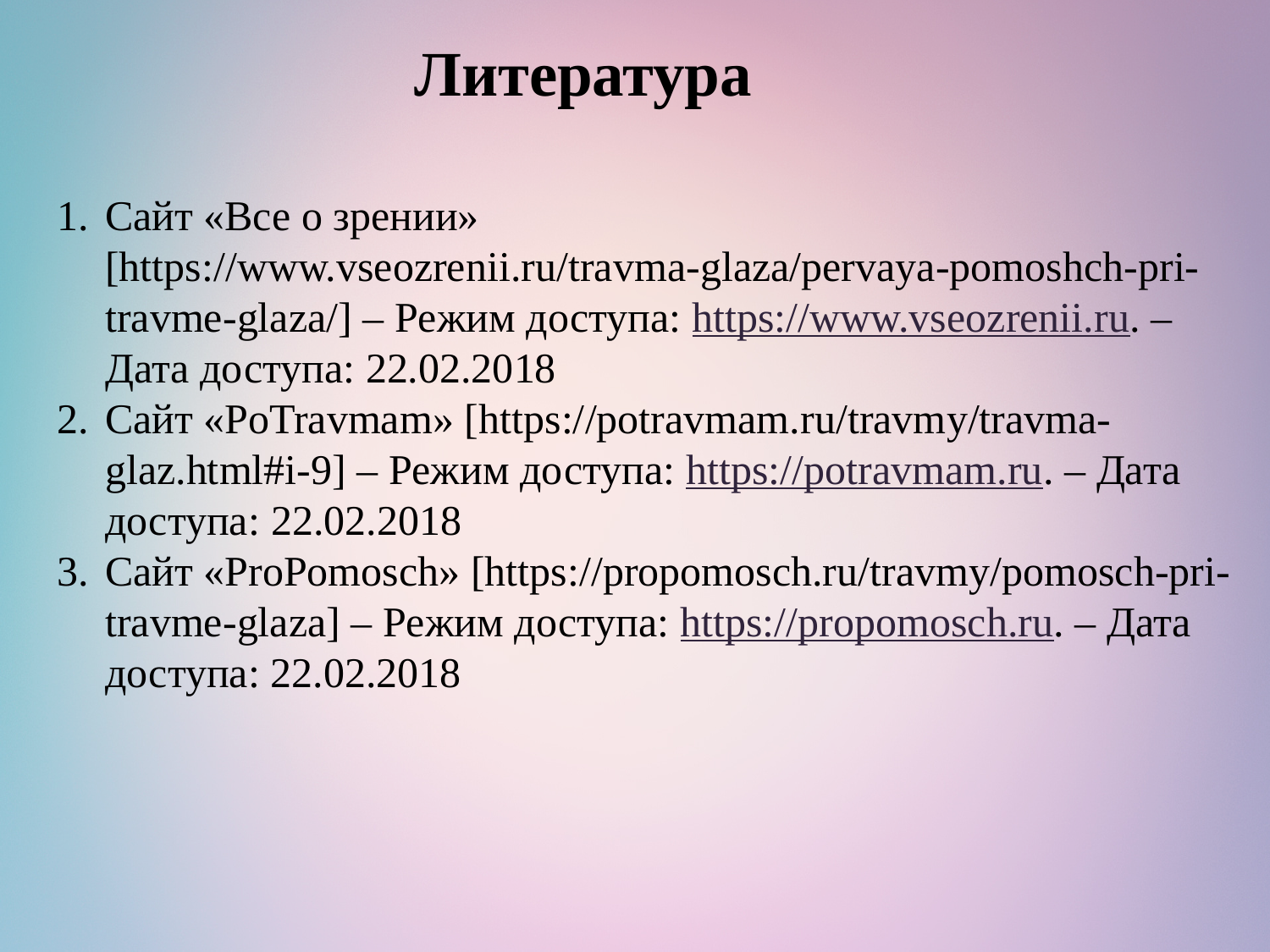

Литература
Сайт «Все о зрении» [https://www.vseozrenii.ru/travma-glaza/pervaya-pomoshch-pri-travme-glaza/] – Режим доступа: https://www.vseozrenii.ru. – Дата доступа: 22.02.2018
Сайт «PoTravmam» [https://potravmam.ru/travmy/travma-glaz.html#i-9] – Режим доступа: https://potravmam.ru. – Дата доступа: 22.02.2018
Сайт «ProPomosch» [https://propomosch.ru/travmy/pomosch-pri-travme-glaza] – Режим доступа: https://propomosch.ru. – Дата доступа: 22.02.2018